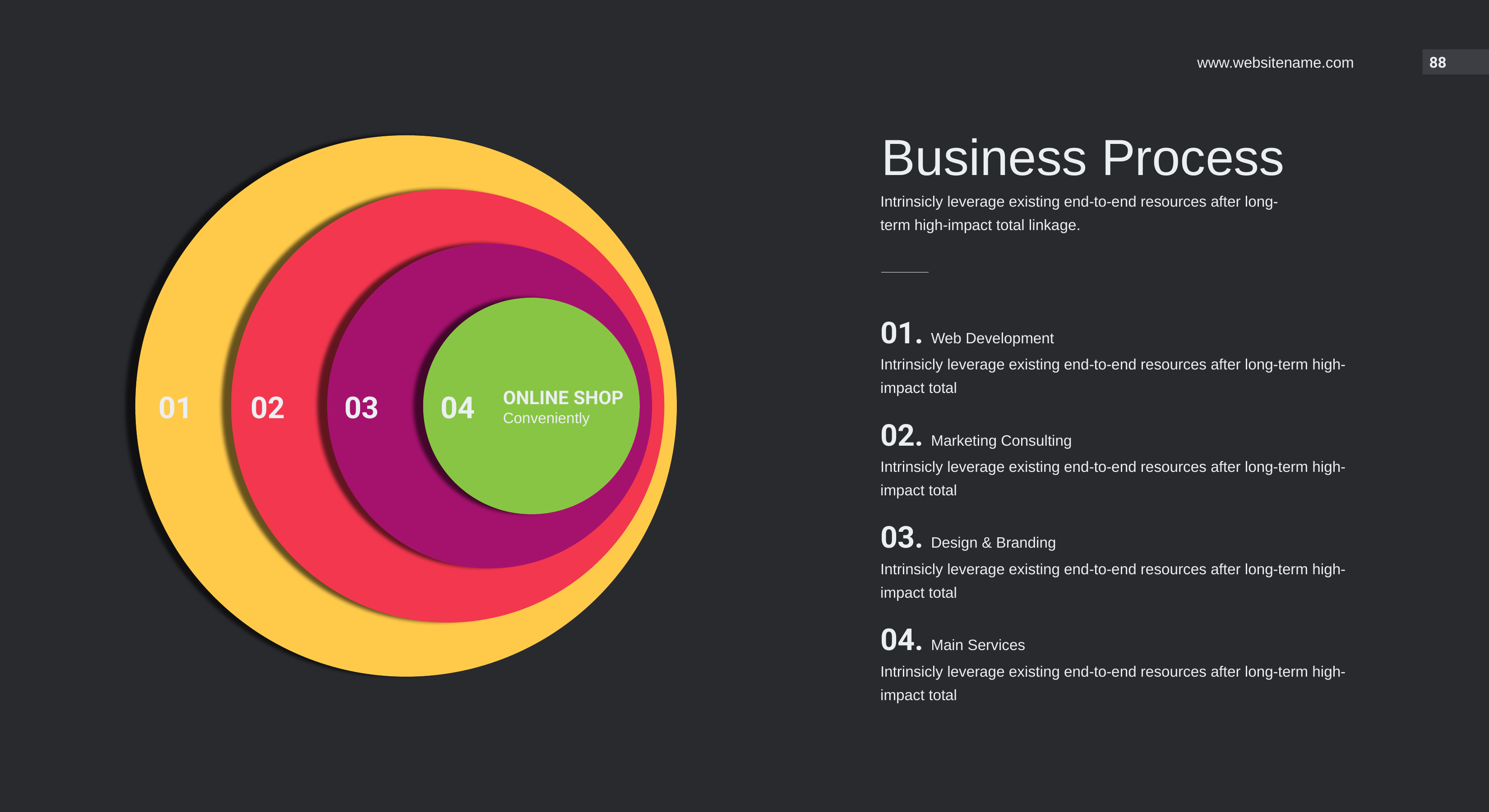

www.websitename.com
88
Business Process

Intrinsicly leverage existing end-to-end resources after long-term high-impact total linkage.

01. Web Development
Intrinsicly leverage existing end-to-end resources after long-term high-impact total
ONLINE SHOP
Conveniently
01
02
03
04
02. Marketing Consulting
Intrinsicly leverage existing end-to-end resources after long-term high-impact total
03. Design & Branding
Intrinsicly leverage existing end-to-end resources after long-term high-impact total
04. Main Services
Intrinsicly leverage existing end-to-end resources after long-term high-impact total